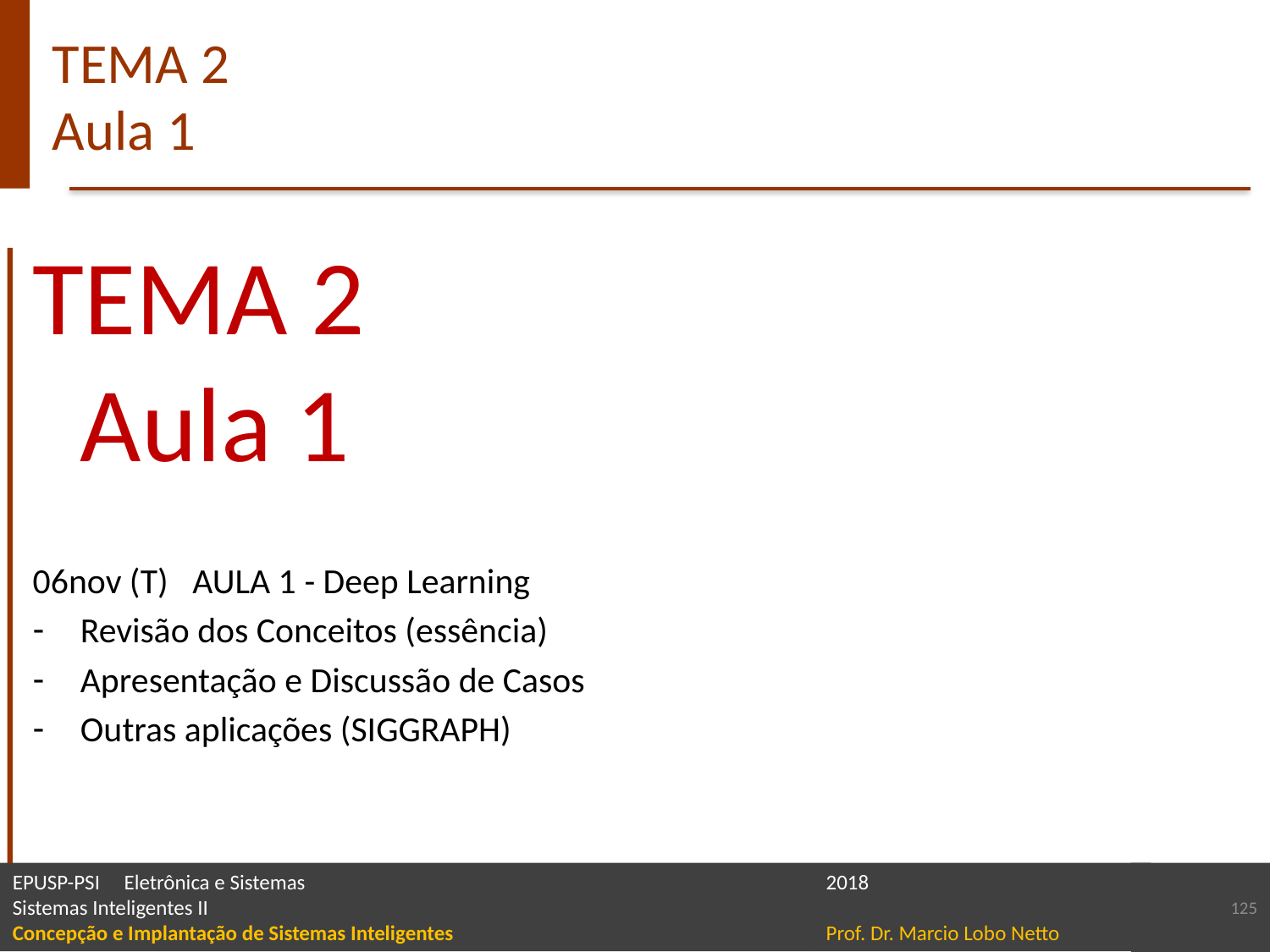

# TEMA 2 Aula 1
TEMA 2
Aula 1

06nov (T)   AULA 1 - Deep Learning
Revisão dos Conceitos (essência)
Apresentação e Discussão de Casos
Outras aplicações (SIGGRAPH)

125